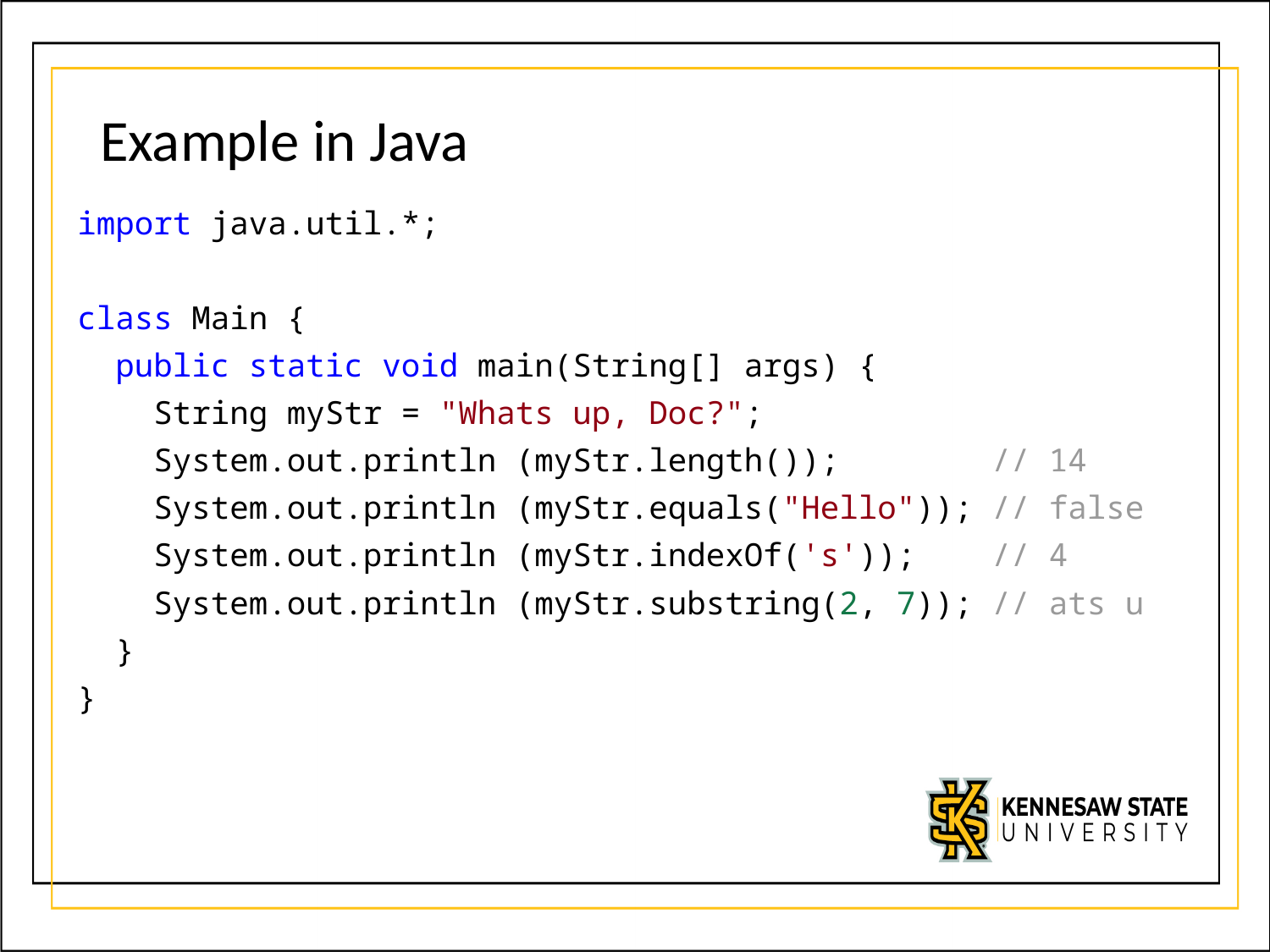

# Example in Java
import java.util.*;

class Main {
  public static void main(String[] args) {
    String myStr = "Whats up, Doc?";
    System.out.println (myStr.length());        // 14
    System.out.println (myStr.equals("Hello")); // false
    System.out.println (myStr.indexOf('s'));    // 4
    System.out.println (myStr.substring(2, 7)); // ats u
  }
}